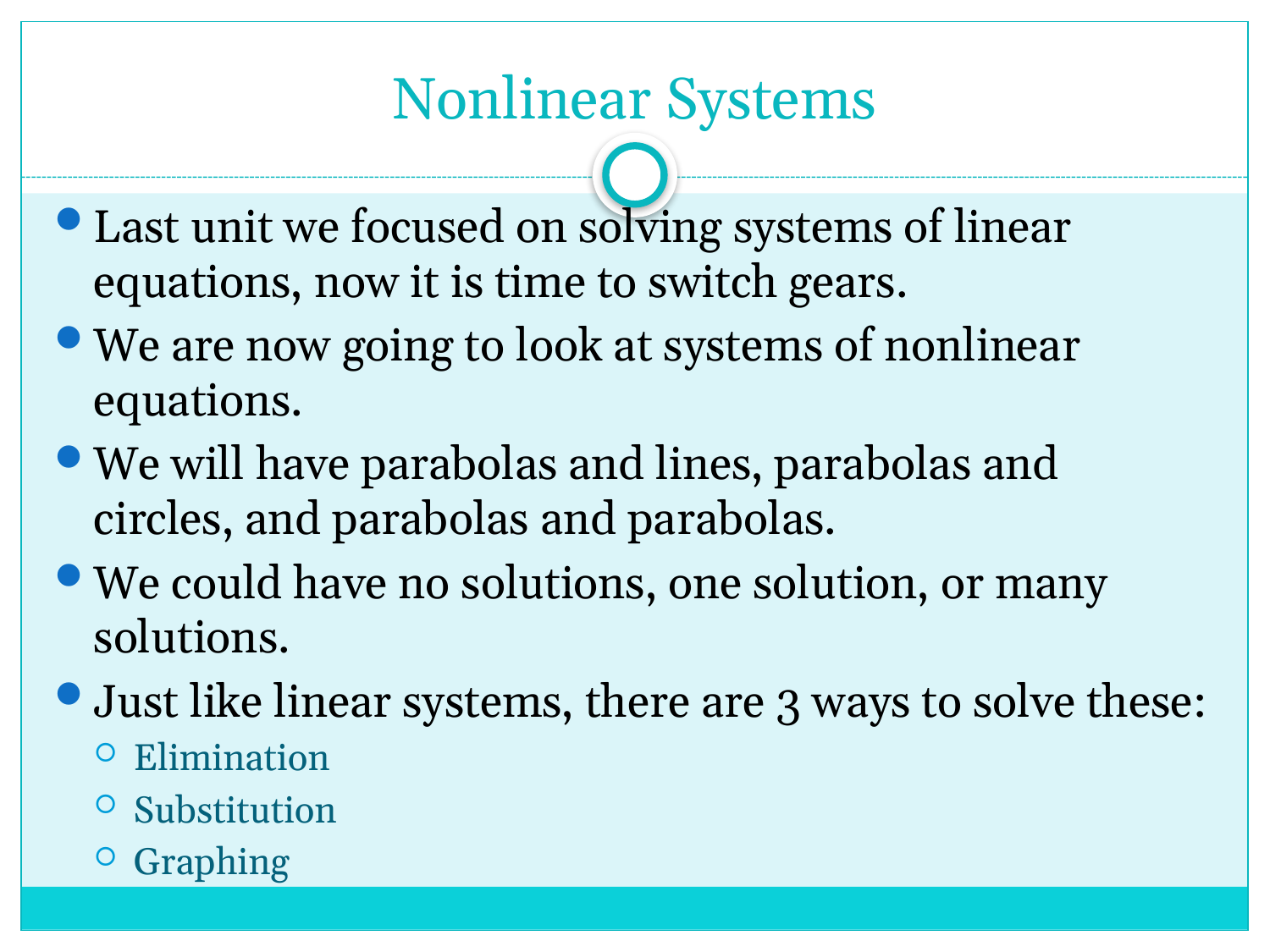

# Nonlinear Systems
Last unit we focused on solving systems of linear equations, now it is time to switch gears.
We are now going to look at systems of nonlinear equations.
We will have parabolas and lines, parabolas and circles, and parabolas and parabolas.
We could have no solutions, one solution, or many solutions.
Just like linear systems, there are 3 ways to solve these:
Elimination
Substitution
Graphing